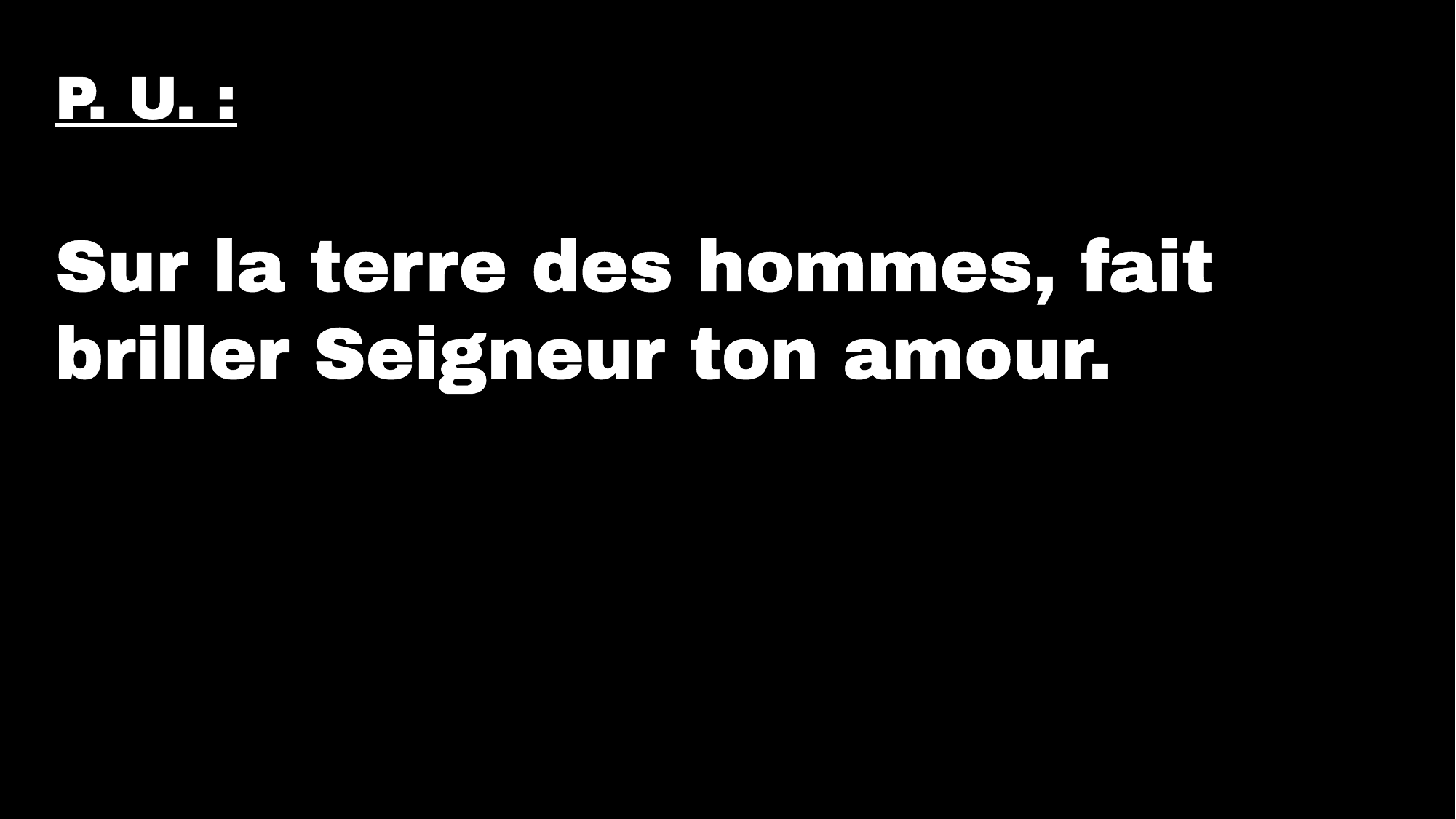

P. U. :

Sur la terre des hommes, fait briller Seigneur ton amour.